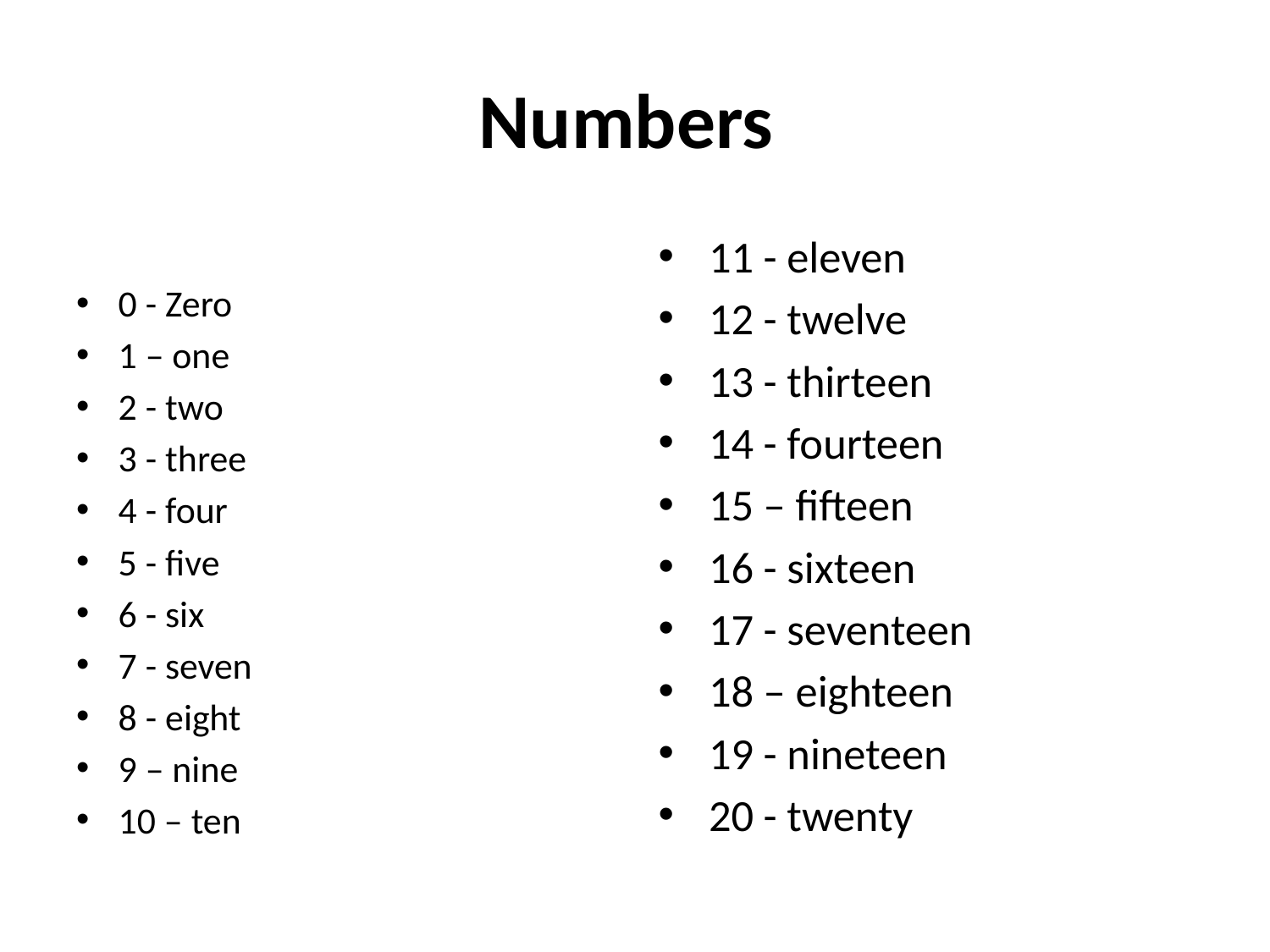

# Numbers

0 - Zero
1 – one
2 - two
3 - three
4 - four
5 - five
6 - six
7 - seven
8 - eight
9 – nine
10 – ten

11 - eleven
12 - twelve
13 - thirteen
14 - fourteen
15 – fifteen
16 - sixteen
17 - seventeen
18 – eighteen
19 - nineteen
20 - twenty